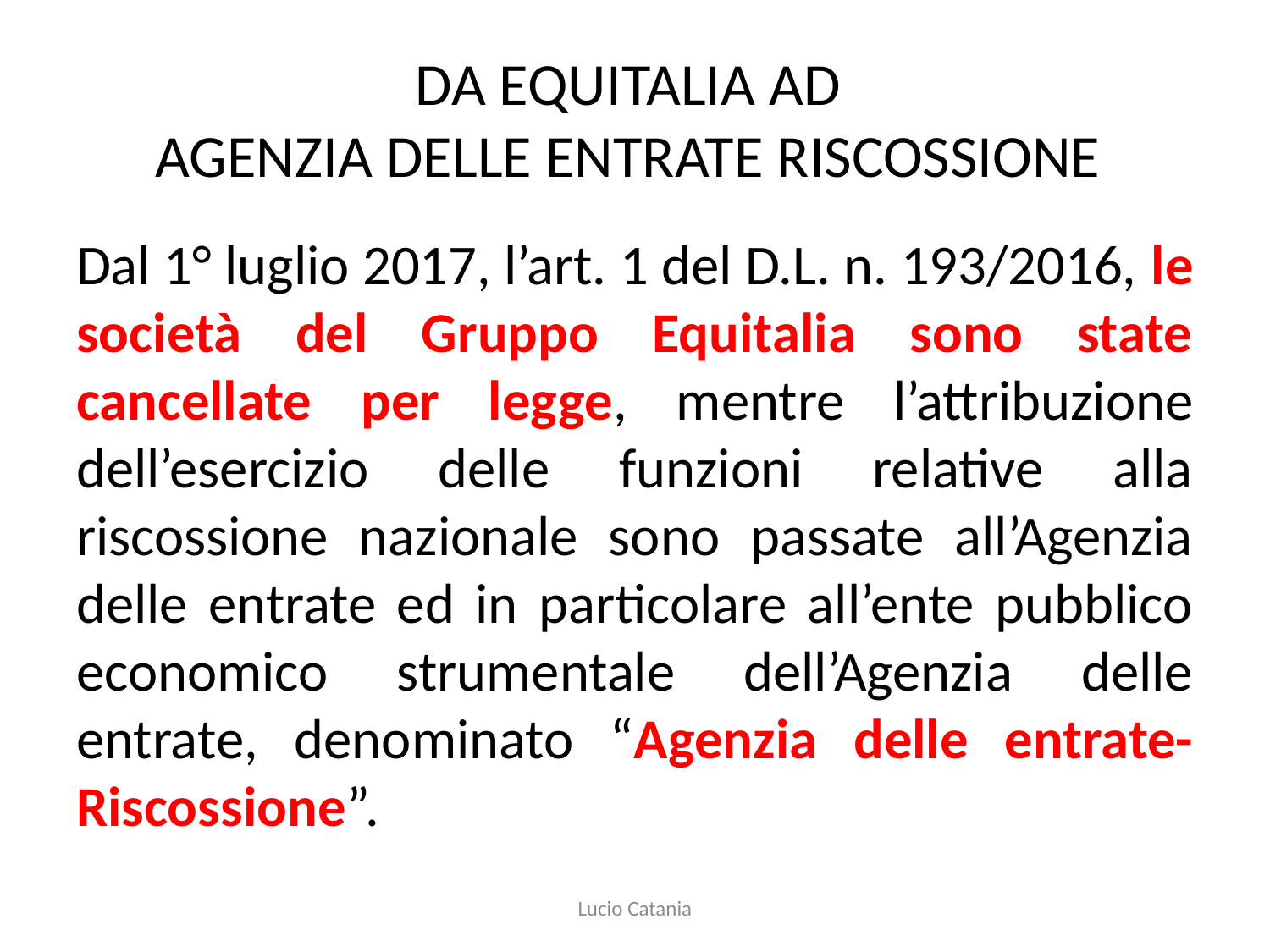

# DA EQUITALIA AD AGENZIA DELLE ENTRATE RISCOSSIONE
Dal 1° luglio 2017, l’art. 1 del D.L. n. 193/2016, le società del Gruppo Equitalia sono state cancellate per legge, mentre l’attribuzione dell’esercizio delle funzioni relative alla riscossione nazionale sono passate all’Agenzia delle entrate ed in particolare all’ente pubblico economico strumentale dell’Agenzia delle entrate, denominato “Agenzia delle entrate-Riscossione”.

Lucio Catania